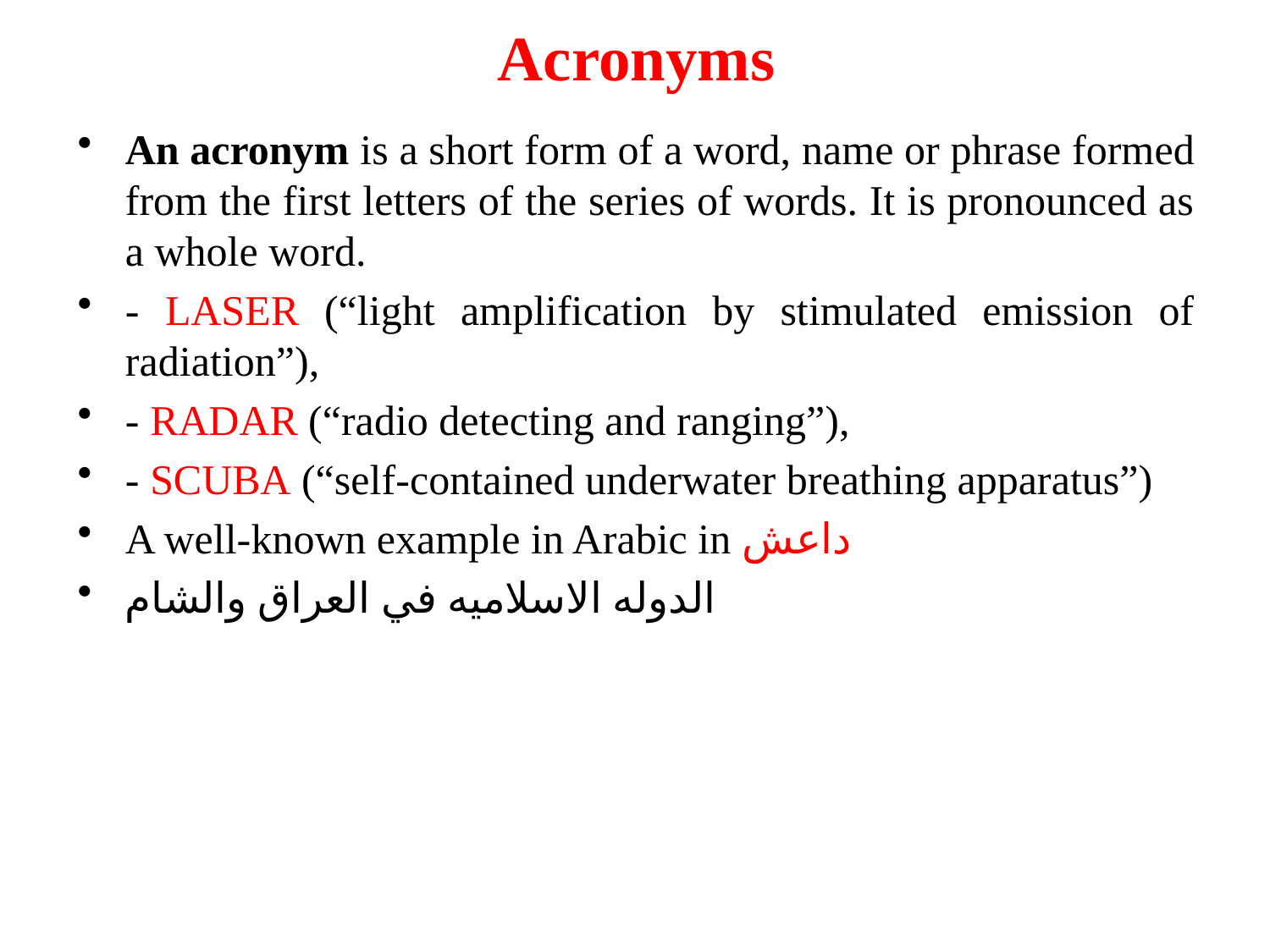

# Acronyms
An acronym is a short form of a word, name or phrase formed from the first letters of the series of words. It is pronounced as a whole word.
- LASER (“light amplification by stimulated emission of radiation”),
- RADAR (“radio detecting and ranging”),
- SCUBA (“self-contained underwater breathing apparatus”)
A well-known example in Arabic in داعش
الدوله الاسلاميه في العراق والشام